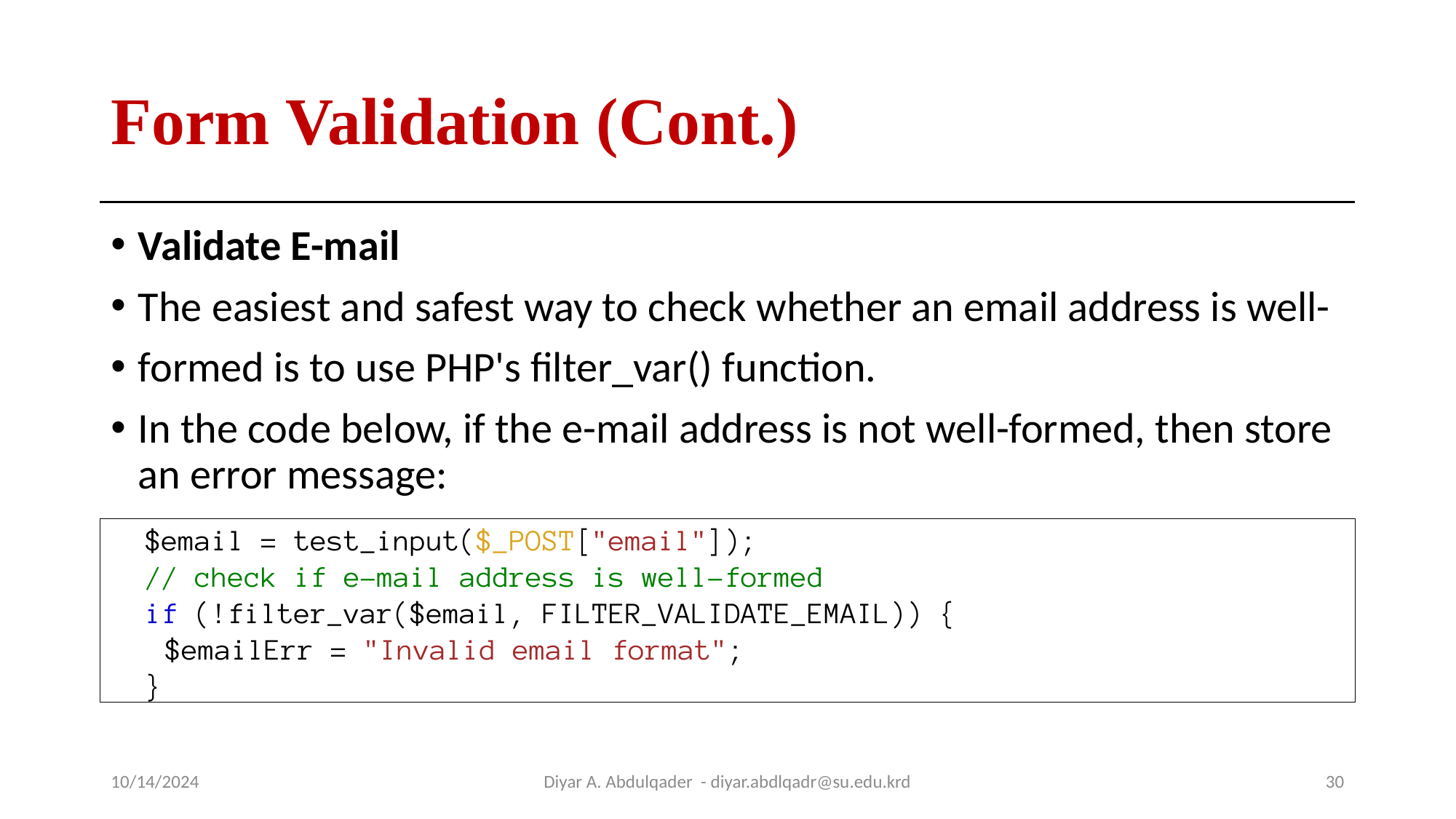

# Form Validation (Cont.)
Validate E-mail
The easiest and safest way to check whether an email address is well-
formed is to use PHP's filter_var() function.
In the code below, if the e-mail address is not well-formed, then store  an error message:

$email = test_input($_POST["email"]);
// check if e-mail address is well-formed
if (!filter_var($email, FILTER_VALIDATE_EMAIL)) {
$emailErr = "Invalid email format";
}
10/14/2024
Diyar A. Abdulqader  - diyar.abdlqadr@su.edu.krd
30